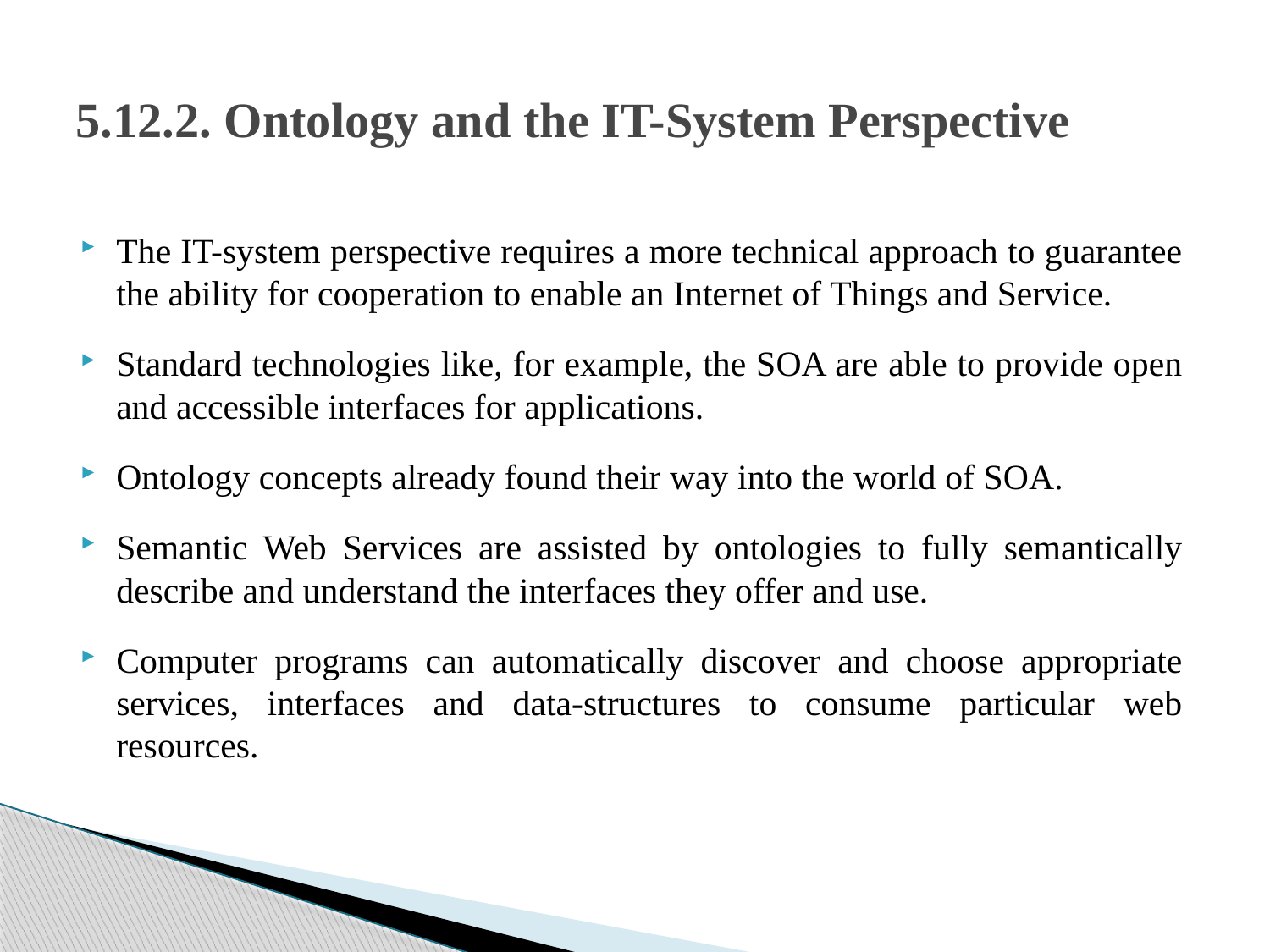

# 5.12.2. Ontology and the IT-System Perspective
The IT-system perspective requires a more technical approach to guarantee the ability for cooperation to enable an Internet of Things and Service.
Standard technologies like, for example, the SOA are able to provide open and accessible interfaces for applications.
Ontology concepts already found their way into the world of SOA.
Semantic Web Services are assisted by ontologies to fully semantically describe and understand the interfaces they offer and use.
Computer programs can automatically discover and choose appropriate services, interfaces and data-structures to consume particular web resources.